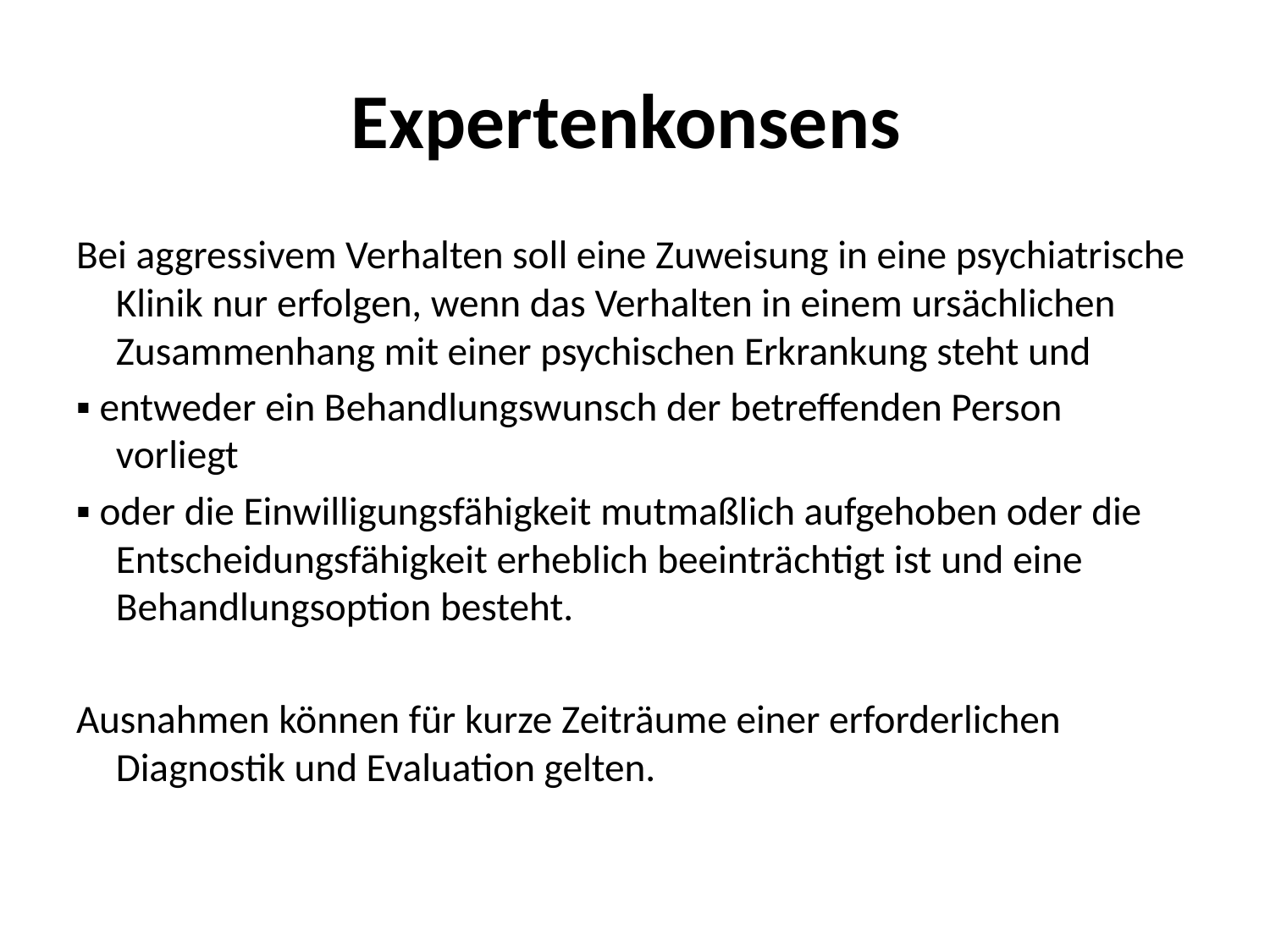

# Expertenkonsens
Bei aggressivem Verhalten soll eine Zuweisung in eine psychiatrische Klinik nur erfolgen, wenn das Verhalten in einem ursächlichen Zusammenhang mit einer psychischen Erkrankung steht und
▪ entweder ein Behandlungswunsch der betreffenden Person vorliegt
▪ oder die Einwilligungsfähigkeit mutmaßlich aufgehoben oder die Entscheidungsfähigkeit erheblich beeinträchtigt ist und eine Behandlungsoption besteht.

Ausnahmen können für kurze Zeiträume einer erforderlichen Diagnostik und Evaluation gelten.